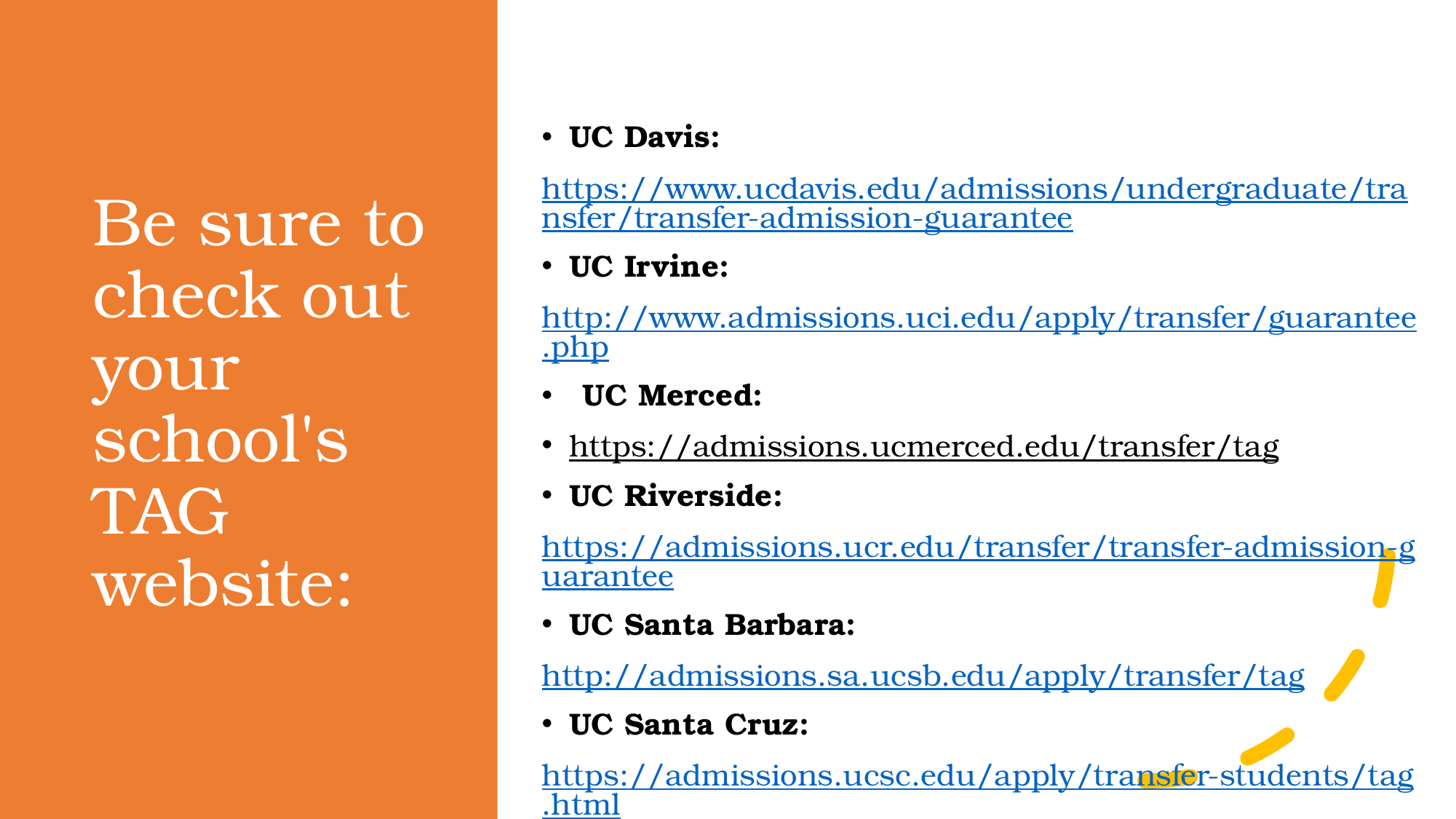

# Be sure to check out your school's TAG website:
UC Davis:
https://www.ucdavis.edu/admissions/undergraduate/transfer/transfer-admission-guarantee
UC Irvine:
http://www.admissions.uci.edu/apply/transfer/guarantee.php
UC Merced:
https://admissions.ucmerced.edu/transfer/tag
UC Riverside:
https://admissions.ucr.edu/transfer/transfer-admission-guarantee
UC Santa Barbara:
http://admissions.sa.ucsb.edu/apply/transfer/tag
UC Santa Cruz:
https://admissions.ucsc.edu/apply/transfer-students/tag.html